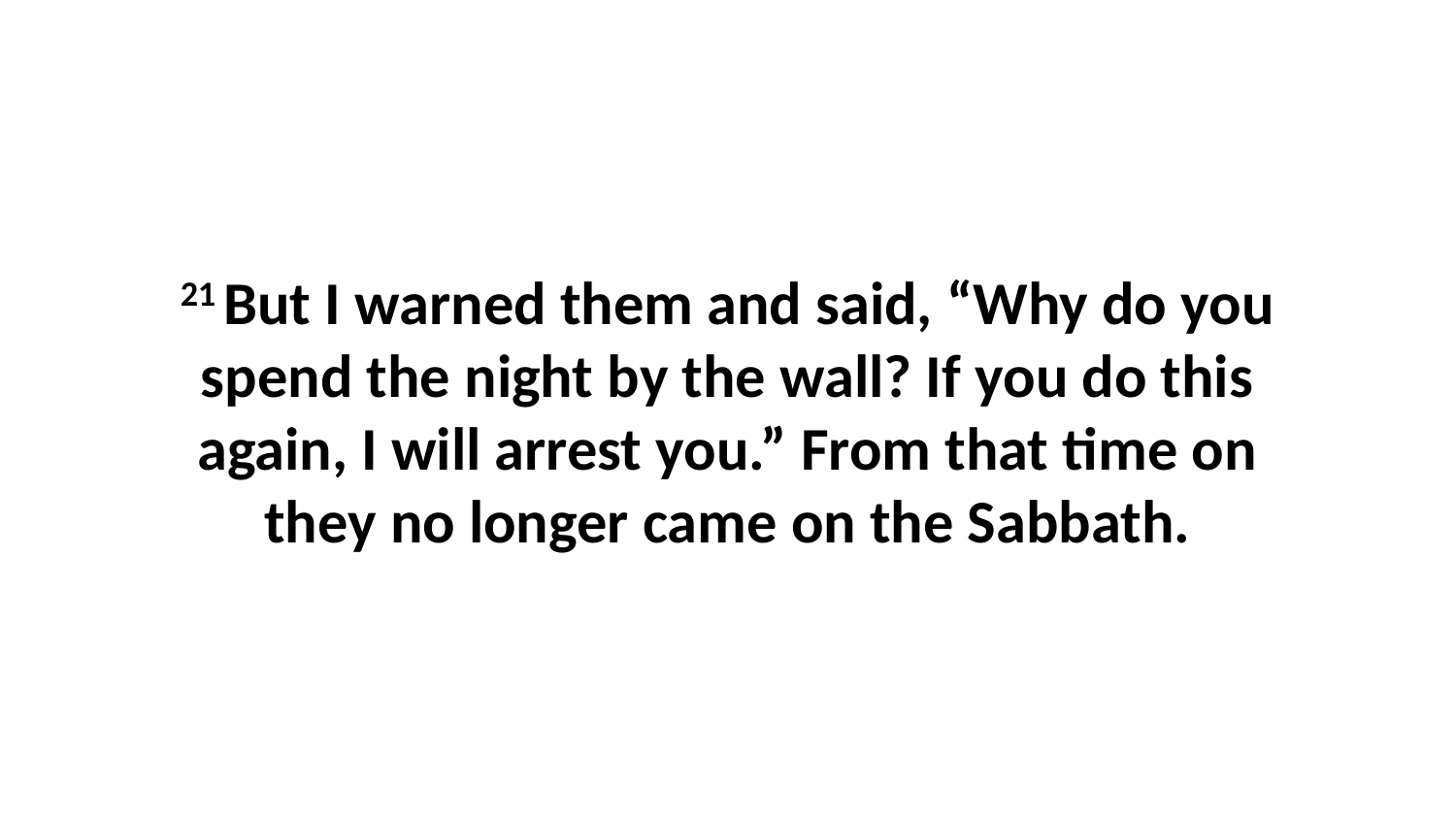

21 But I warned them and said, “Why do you spend the night by the wall? If you do this again, I will arrest you.” From that time on they no longer came on the Sabbath.